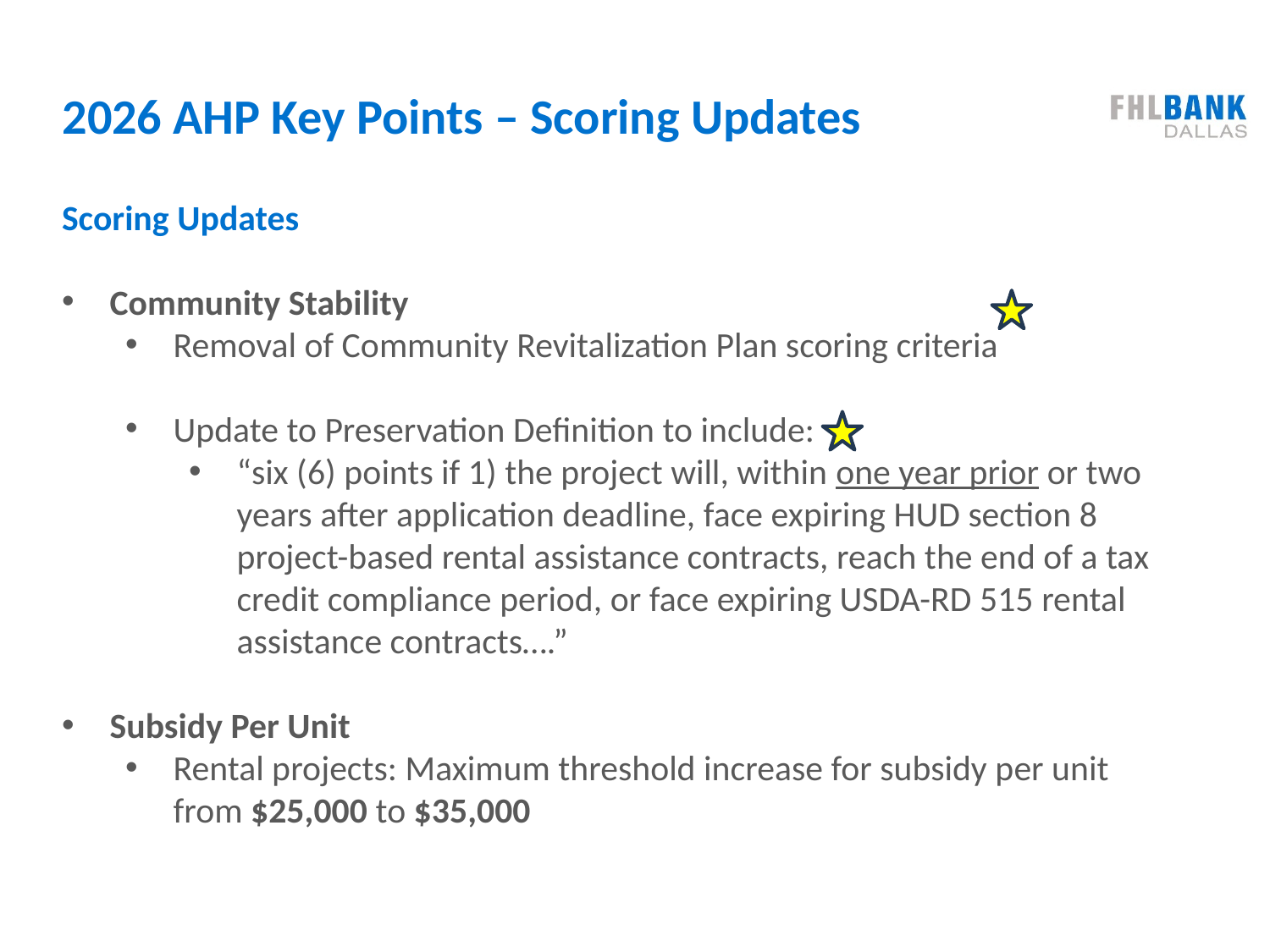

# 2026 AHP Key Points – Scoring Updates

Scoring Updates

Community Stability
Removal of Community Revitalization Plan scoring criteria

Update to Preservation Definition to include:
“six (6) points if 1) the project will, within one year prior or two years after application deadline, face expiring HUD section 8 project-based rental assistance contracts, reach the end of a tax credit compliance period, or face expiring USDA-RD 515 rental assistance contracts….”

Subsidy Per Unit
Rental projects: Maximum threshold increase for subsidy per unit from $25,000 to $35,000